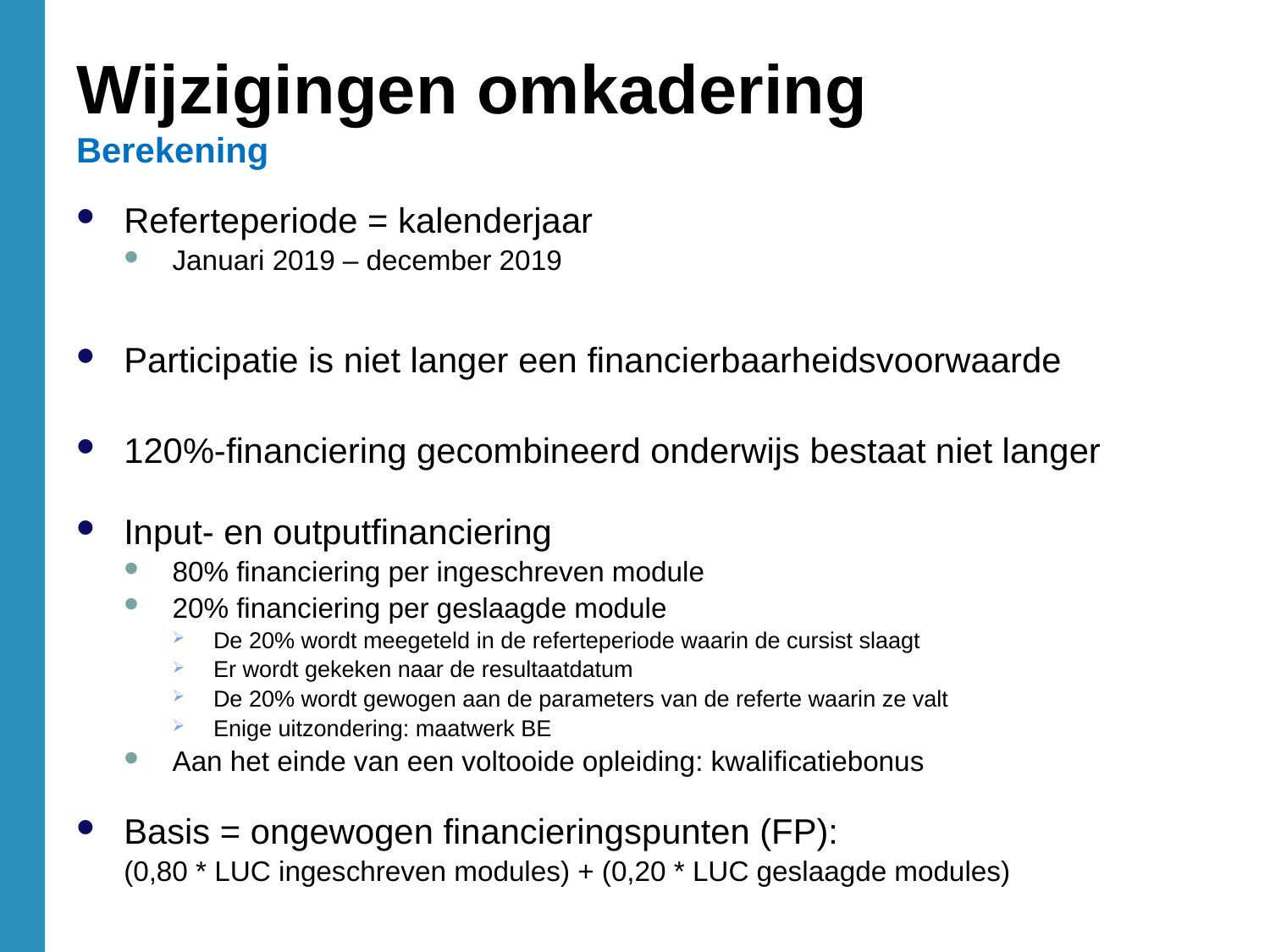

Wijzigingen omkadering
Berekening
Referteperiode = kalenderjaar
Januari 2019 – december 2019

Participatie is niet langer een financierbaarheidsvoorwaarde

120%-financiering gecombineerd onderwijs bestaat niet langer

Input- en outputfinanciering
80% financiering per ingeschreven module
20% financiering per geslaagde module
De 20% wordt meegeteld in de referteperiode waarin de cursist slaagt
Er wordt gekeken naar de resultaatdatum
De 20% wordt gewogen aan de parameters van de referte waarin ze valt
Enige uitzondering: maatwerk BE
Aan het einde van een voltooide opleiding: kwalificatiebonus

Basis = ongewogen financieringspunten (FP):
(0,80 * LUC ingeschreven modules) + (0,20 * LUC geslaagde modules)